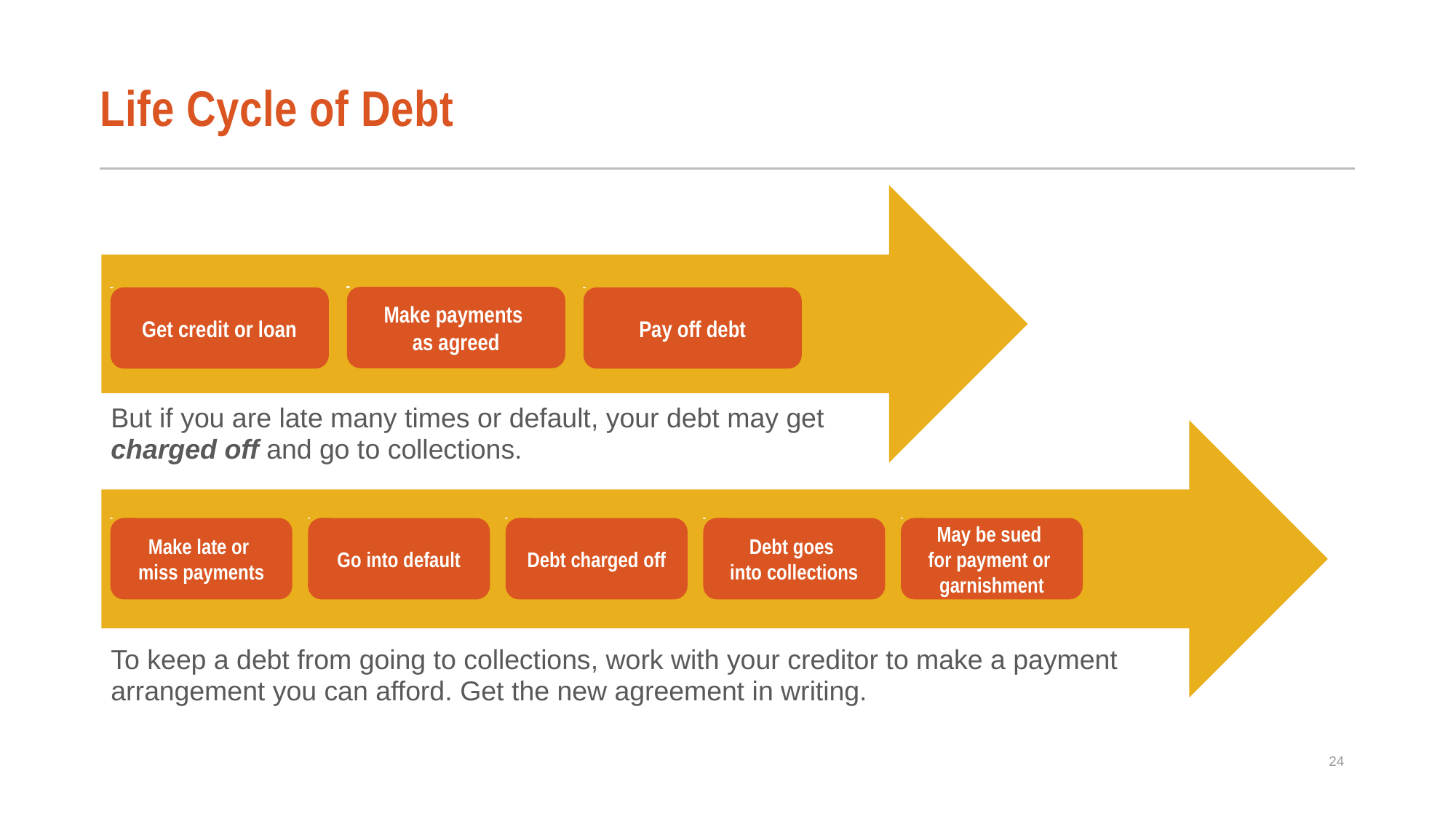

# Life Cycle of Debt

Make payments
as agreed
Get credit or loan
Pay off debt
But if you are late many times or default, your debt may get charged off and go to collections.

Make late or
miss payments
Go into default
Debt charged off
Debt goes
into collections
May be sued
for payment or
garnishment
To keep a debt from going to collections, work with your creditor to make a payment arrangement you can afford. Get the new agreement in writing.
24